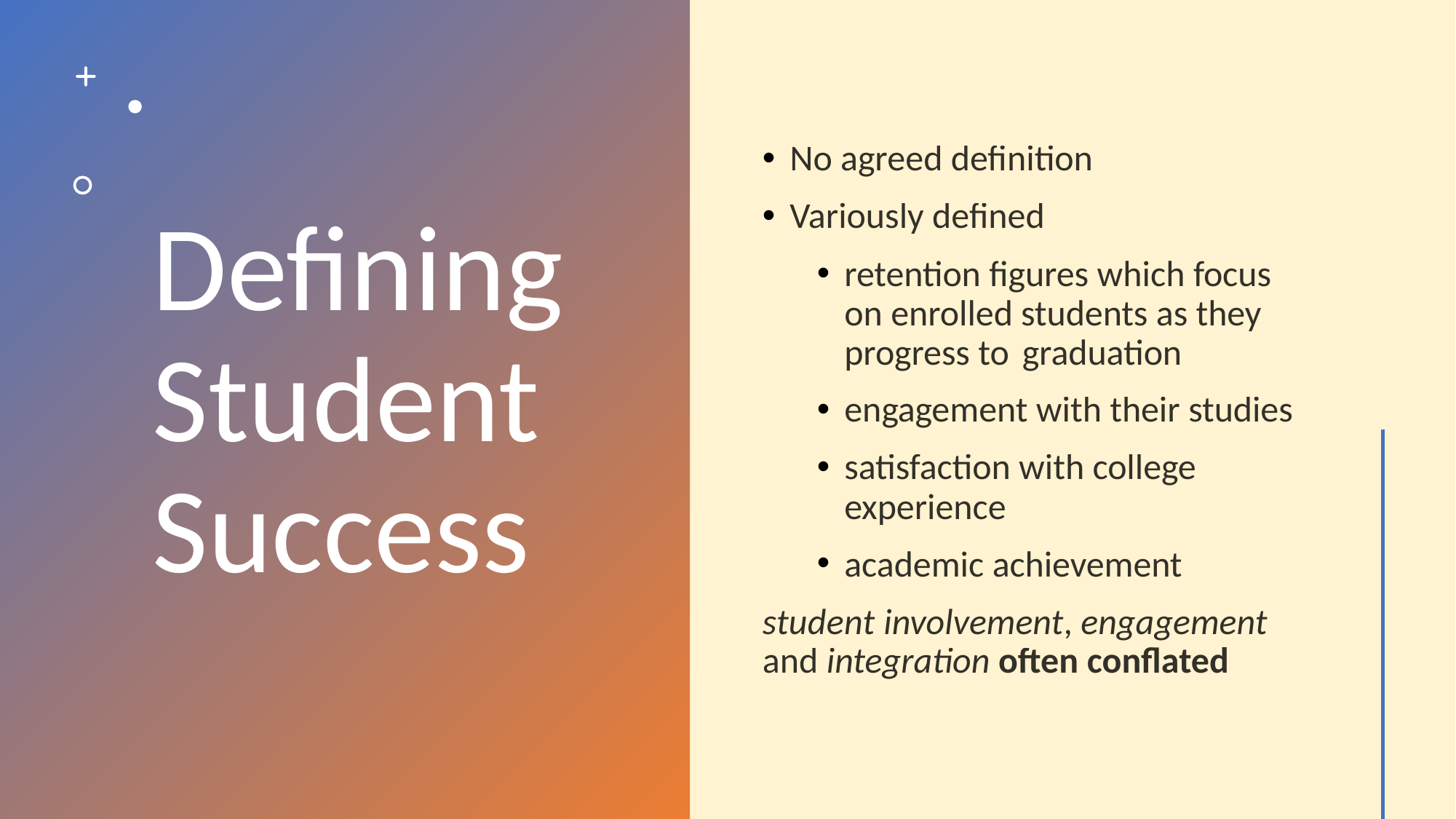

# Defining Student  Success
No agreed definition
Variously defined
retention figures which focus on enrolled students as they progress to graduation
engagement with their studies
satisfaction with college experience
academic achievement
student involvement, engagement and integration often conflated